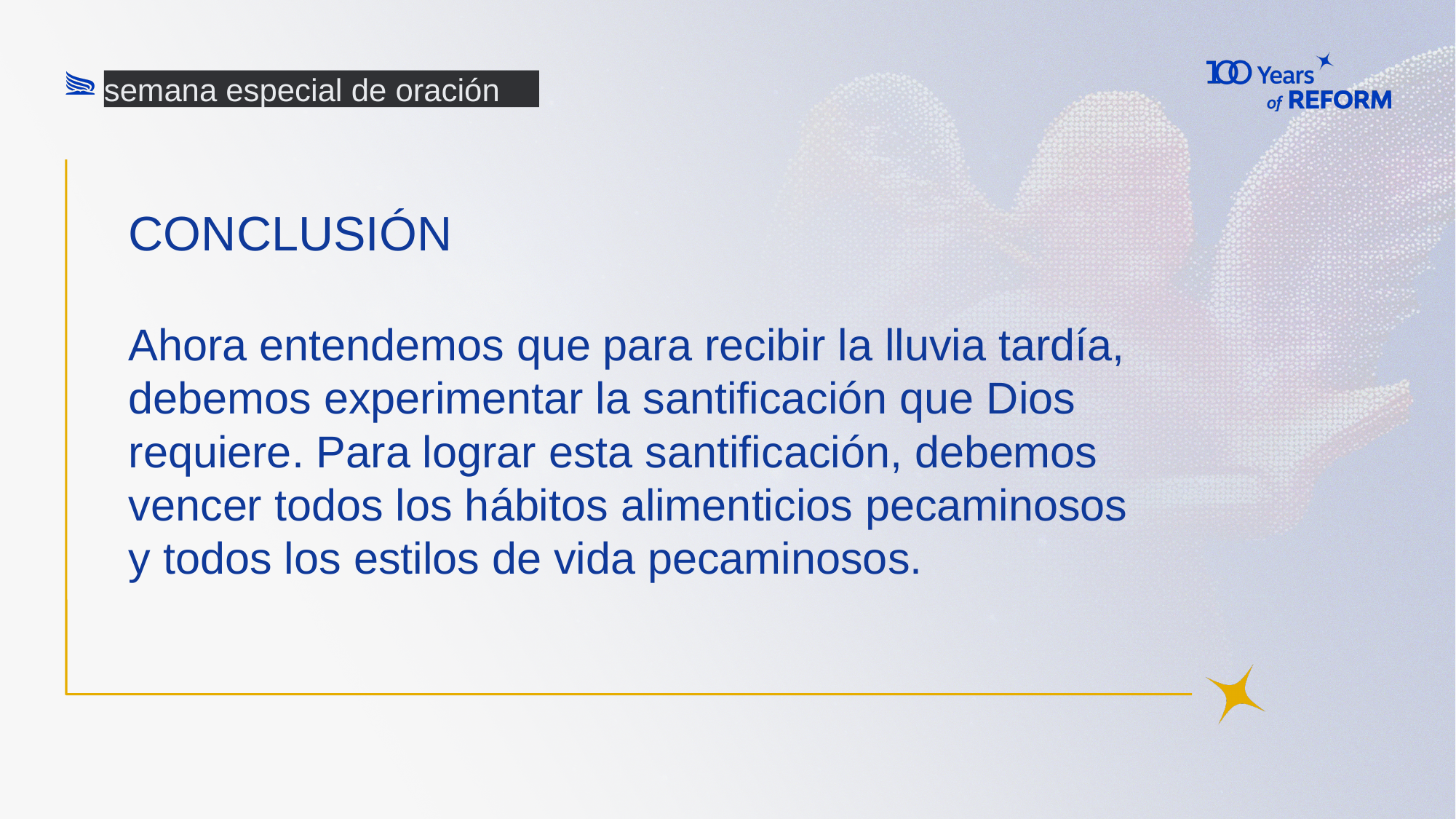

semana especial de oración
# Conclusión

Ahora entendemos que para recibir la lluvia tardía, debemos experimentar la santificación que Dios requiere. Para lograr esta santificación, debemos vencer todos los hábitos alimenticios pecaminosos y todos los estilos de vida pecaminosos.